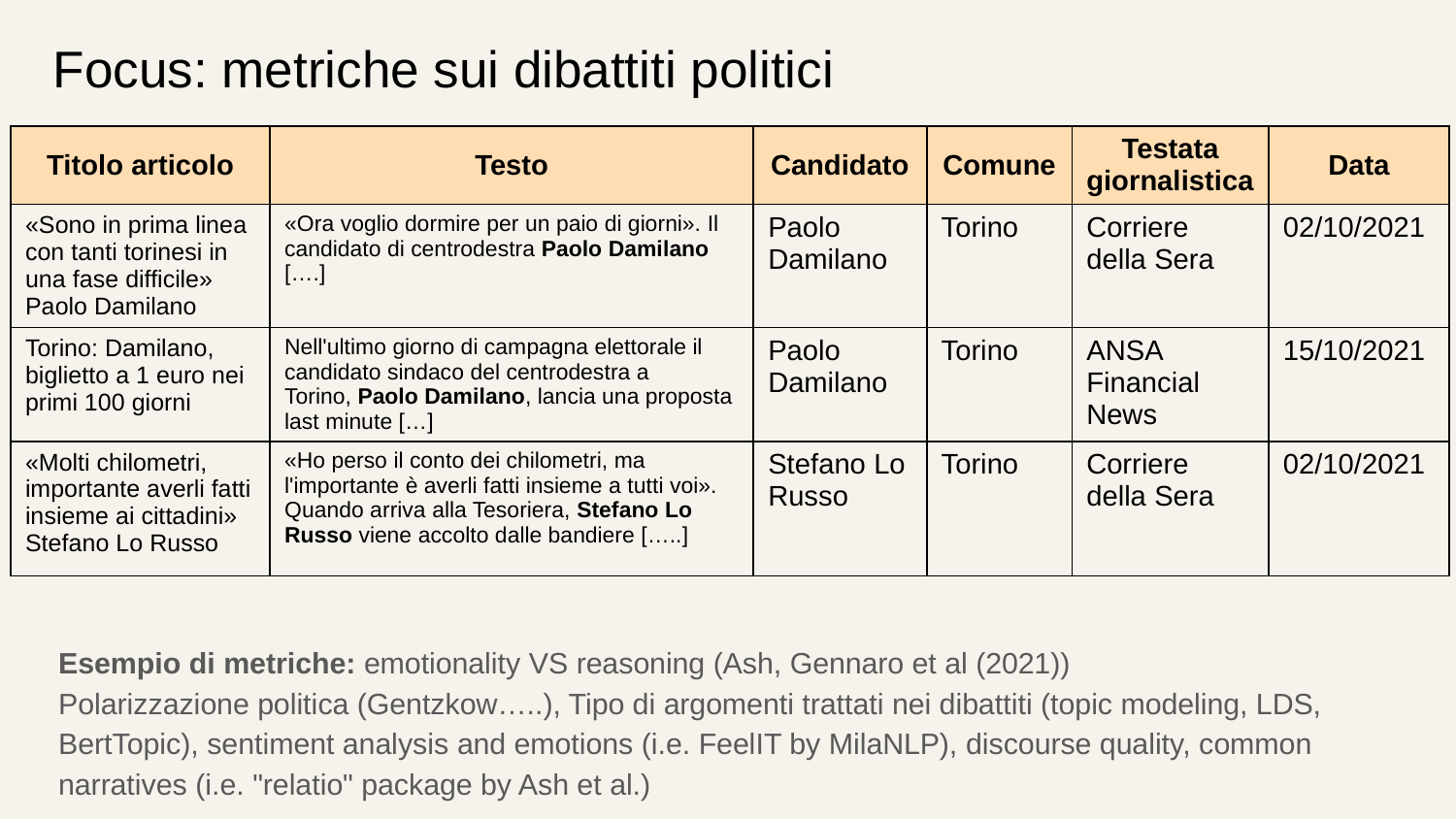

# Focus: metriche sui dibattiti politici
| Titolo articolo | Testo | Candidato | Comune | Testata giornalistica | Data |
| --- | --- | --- | --- | --- | --- |
| «Sono in prima linea con tanti torinesi in una fase difficile» Paolo Damilano | «Ora voglio dormire per un paio di giorni». Il candidato di centrodestra Paolo Damilano [….] | Paolo Damilano | Torino | Corriere della Sera | 02/10/2021 |
| Torino: Damilano, biglietto a 1 euro nei primi 100 giorni | Nell'ultimo giorno di campagna elettorale il candidato sindaco del centrodestra a Torino, Paolo Damilano, lancia una proposta last minute […] | Paolo Damilano | Torino | ANSA Financial News | 15/10/2021 |
| «Molti chilometri, importante averli fatti insieme ai cittadini» Stefano Lo Russo | «Ho perso il conto dei chilometri, ma l'importante è averli fatti insieme a tutti voi». Quando arriva alla Tesoriera, Stefano Lo Russo viene accolto dalle bandiere […..] | Stefano Lo Russo | Torino | Corriere della Sera | 02/10/2021 |

Esempio di metriche: emotionality VS reasoning (Ash, Gennaro et al (2021))
Polarizzazione politica (Gentzkow…..), Tipo di argomenti trattati nei dibattiti (topic modeling, LDS, BertTopic), sentiment analysis and emotions (i.e. FeelIT by MilaNLP), discourse quality, common narratives (i.e. "relatio" package by Ash et al.)